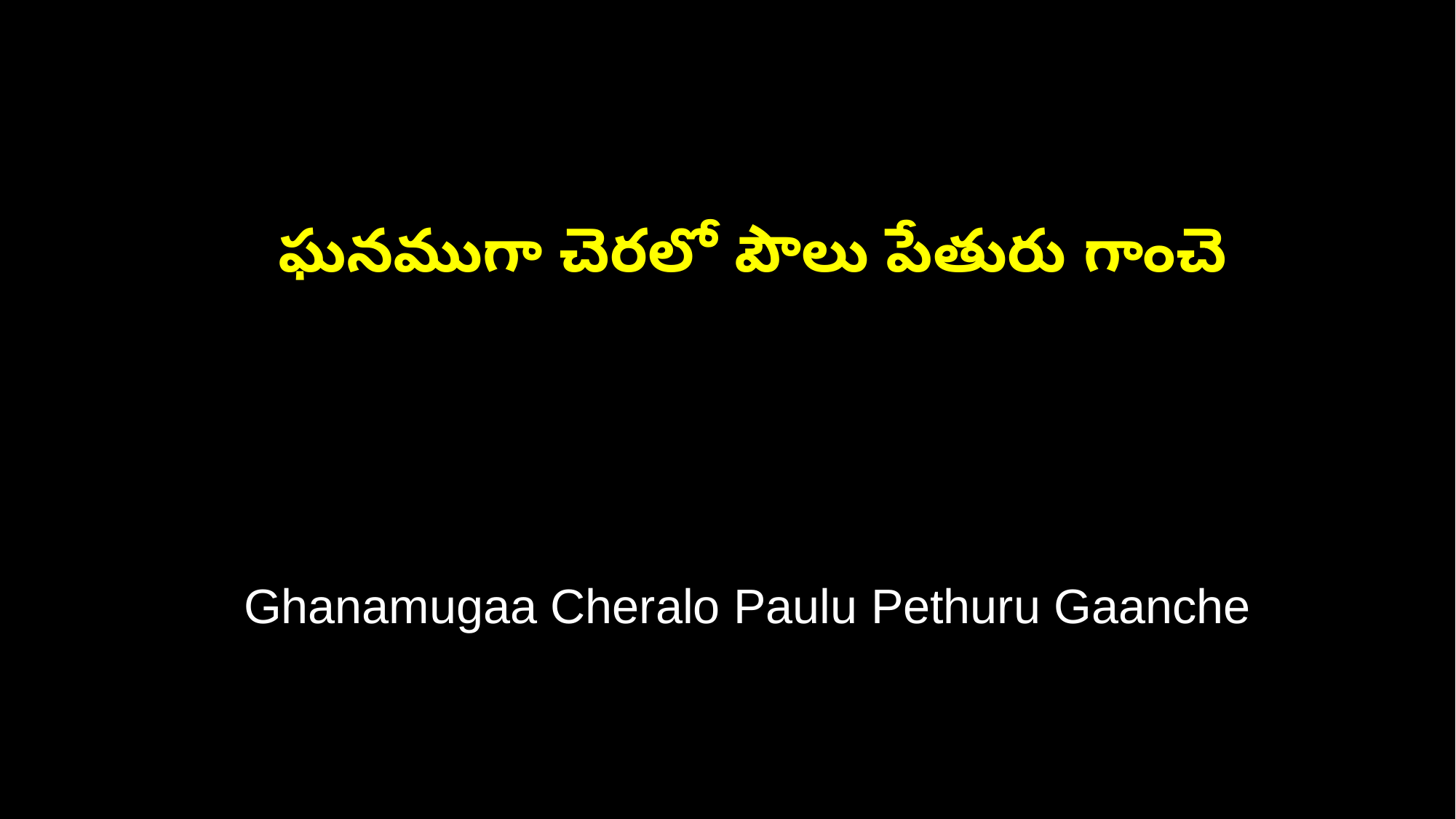

ఘనముగా చెరలో పౌలు పేతురు గాంచె
   Ghanamugaa Cheralo Paulu Pethuru Gaanche